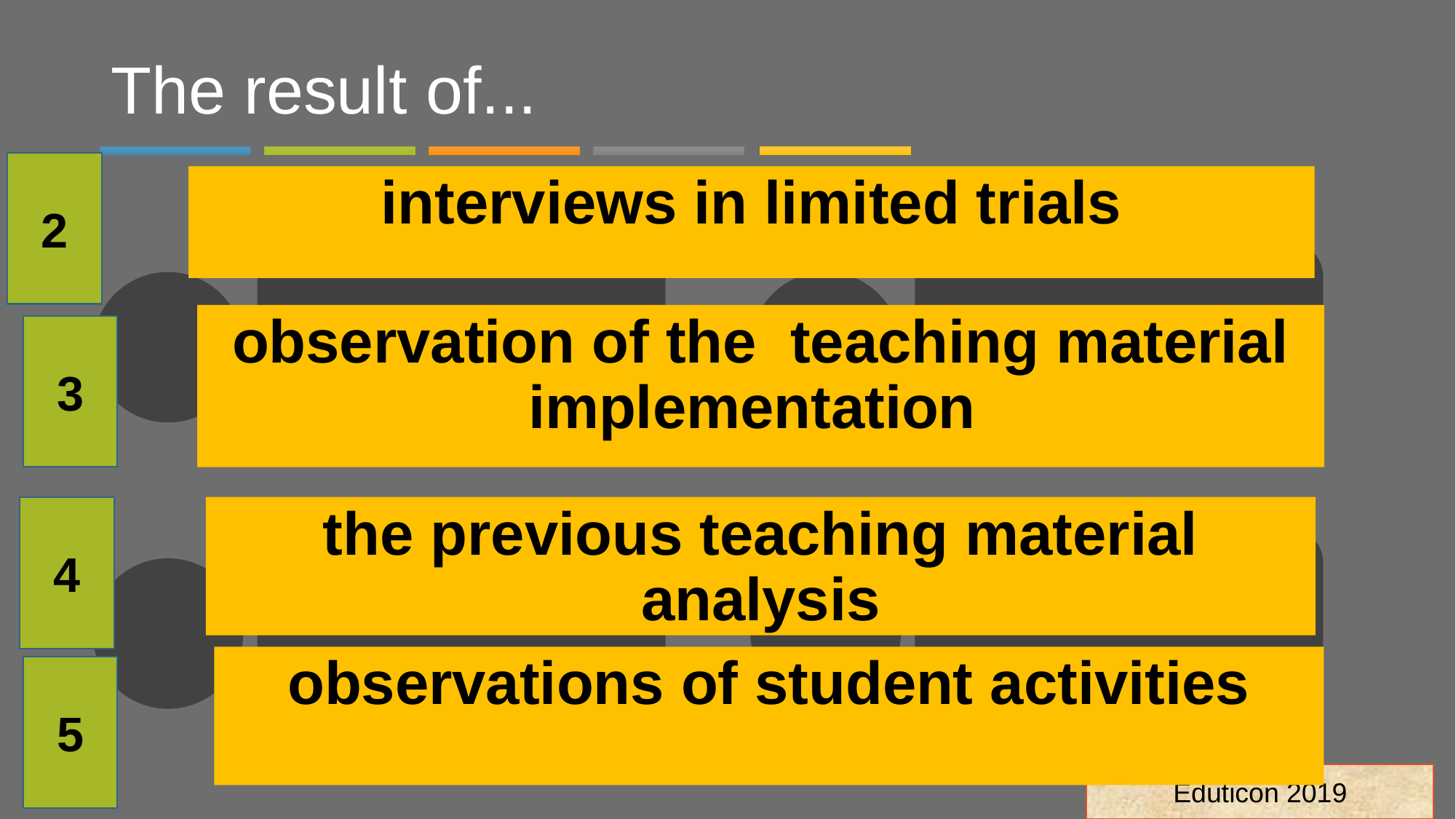

# The result of...
2
interviews in limited trials

observation of the  teaching material implementation
3

4
the previous teaching material analysis

observations of student activities
5
Eduticon 2019